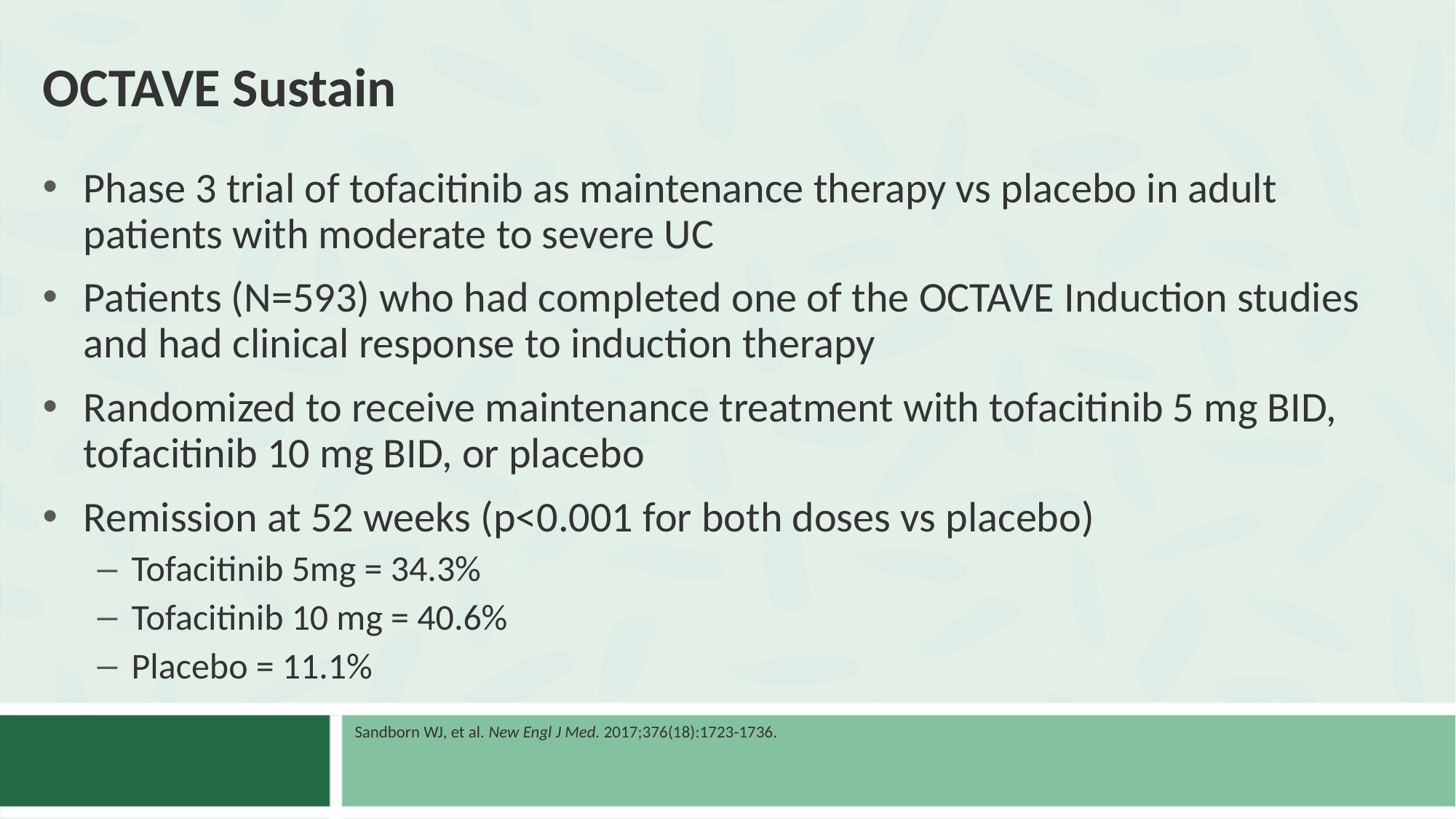

# OCTAVE Sustain
Phase 3 trial of tofacitinib as maintenance therapy vs placebo in adult patients with moderate to severe UC
Patients (N=593) who had completed one of the OCTAVE Induction studies and had clinical response to induction therapy
Randomized to receive maintenance treatment with tofacitinib 5 mg BID, tofacitinib 10 mg BID, or placebo
Remission at 52 weeks (p<0.001 for both doses vs placebo)
Tofacitinib 5mg = 34.3%
Tofacitinib 10 mg = 40.6%
Placebo = 11.1%
Sandborn WJ, et al. New Engl J Med. 2017;376(18):1723-1736.